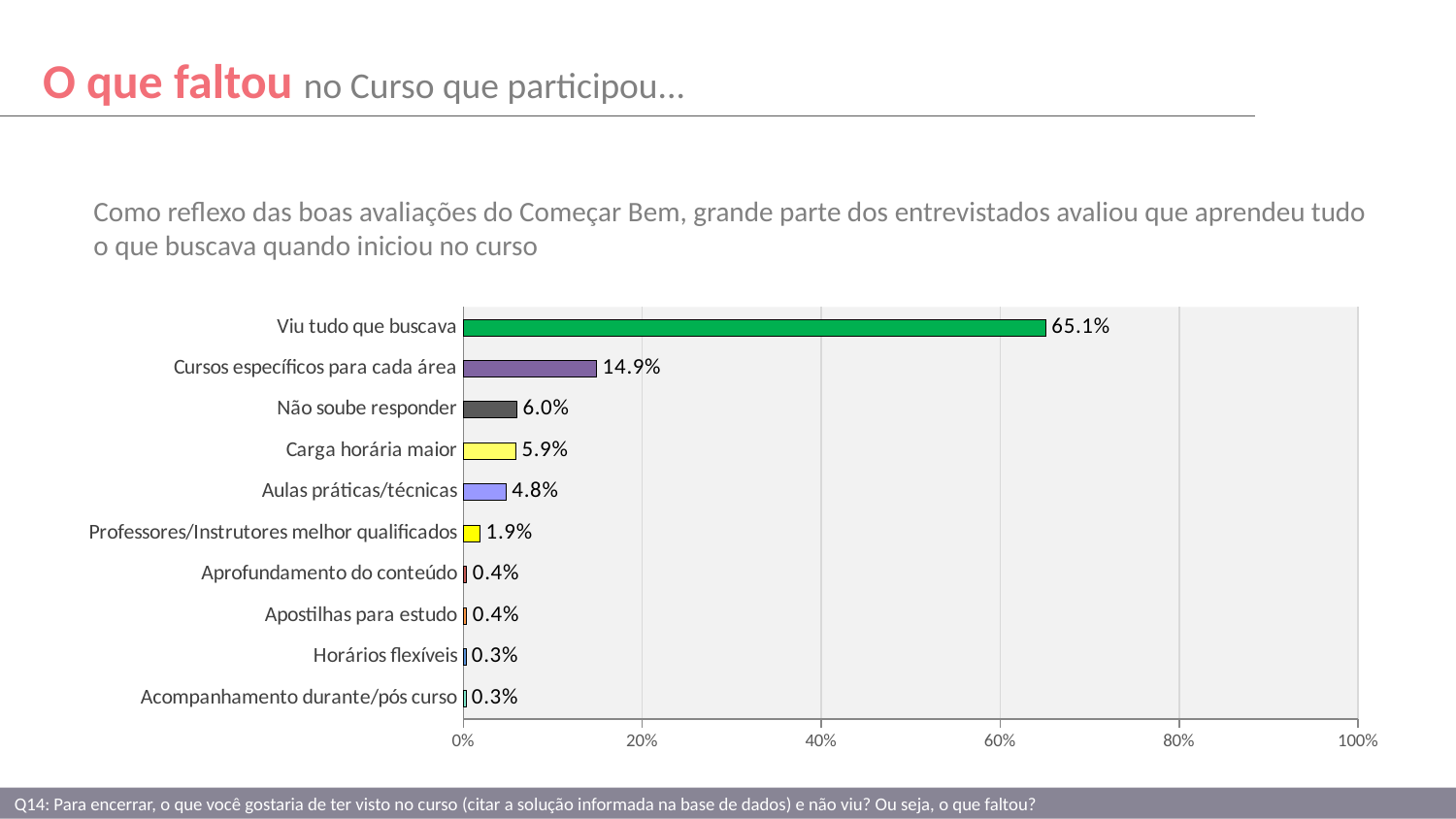

O que faltou no Curso que participou...
Como reflexo das boas avaliações do Começar Bem, grande parte dos entrevistados avaliou que aprendeu tudo o que buscava quando iniciou no curso

### Chart

| Category |  |
|---|---|
| Acompanhamento durante/pós curso | 0.003 |
| Horários flexíveis | 0.003 |
| Apostilhas para estudo | 0.004 |
| Aprofundamento do conteúdo | 0.004 |
| Professores/Instrutores melhor qualificados | 0.019 |
| Aulas práticas/técnicas | 0.048 |
| Carga horária maior | 0.059000000000000004 |
| Não soube responder | 0.06 |
| Cursos específicos para cada área | 0.149 |
| Viu tudo que buscava | 0.651 |
Q14: Para encerrar, o que você gostaria de ter visto no curso (citar a solução informada na base de dados) e não viu? Ou seja, o que faltou?